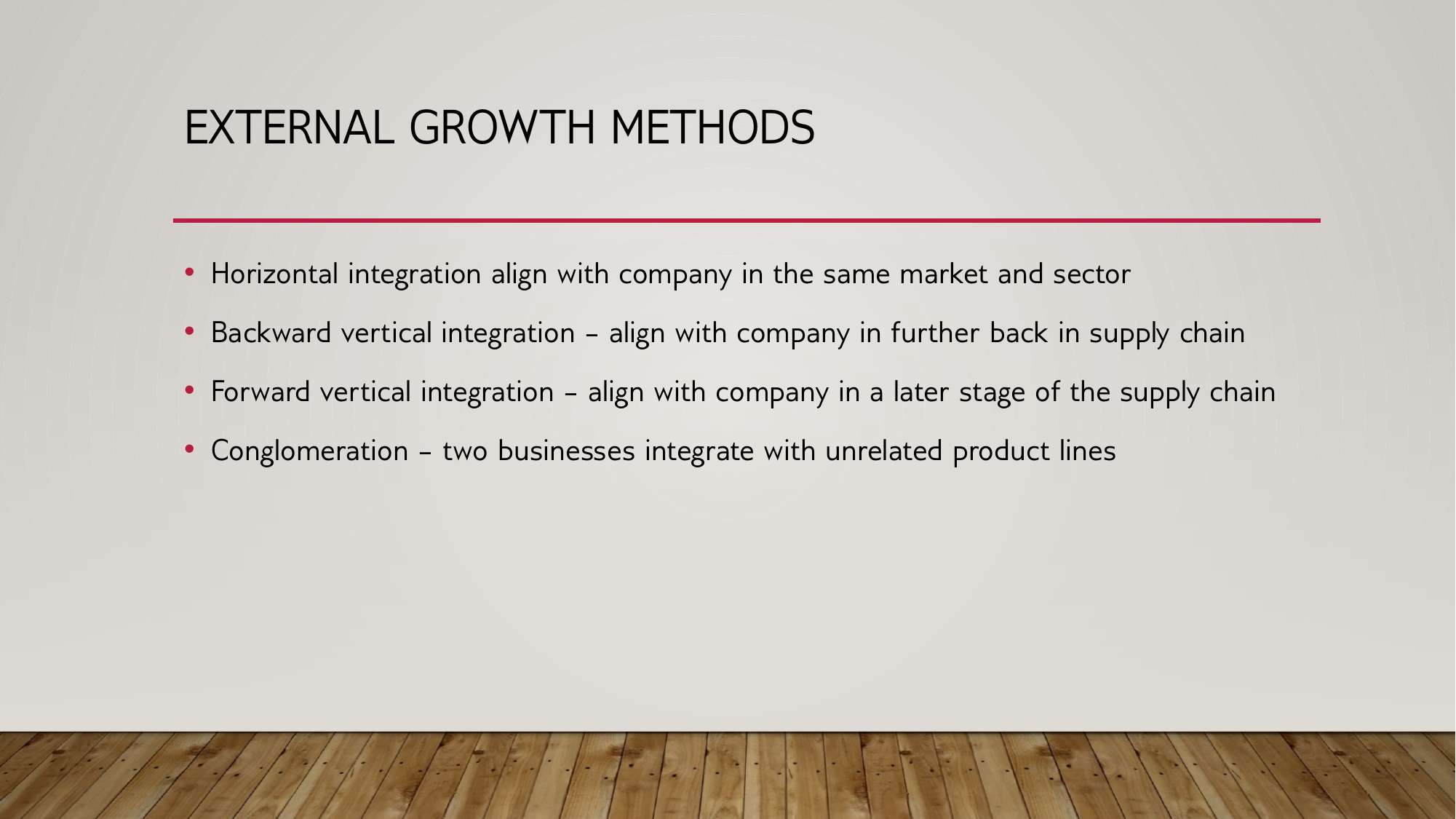

# External growth methods
Horizontal integration align with company in the same market and sector
Backward vertical integration – align with company in further back in supply chain
Forward vertical integration – align with company in a later stage of the supply chain
Conglomeration – two businesses integrate with unrelated product lines